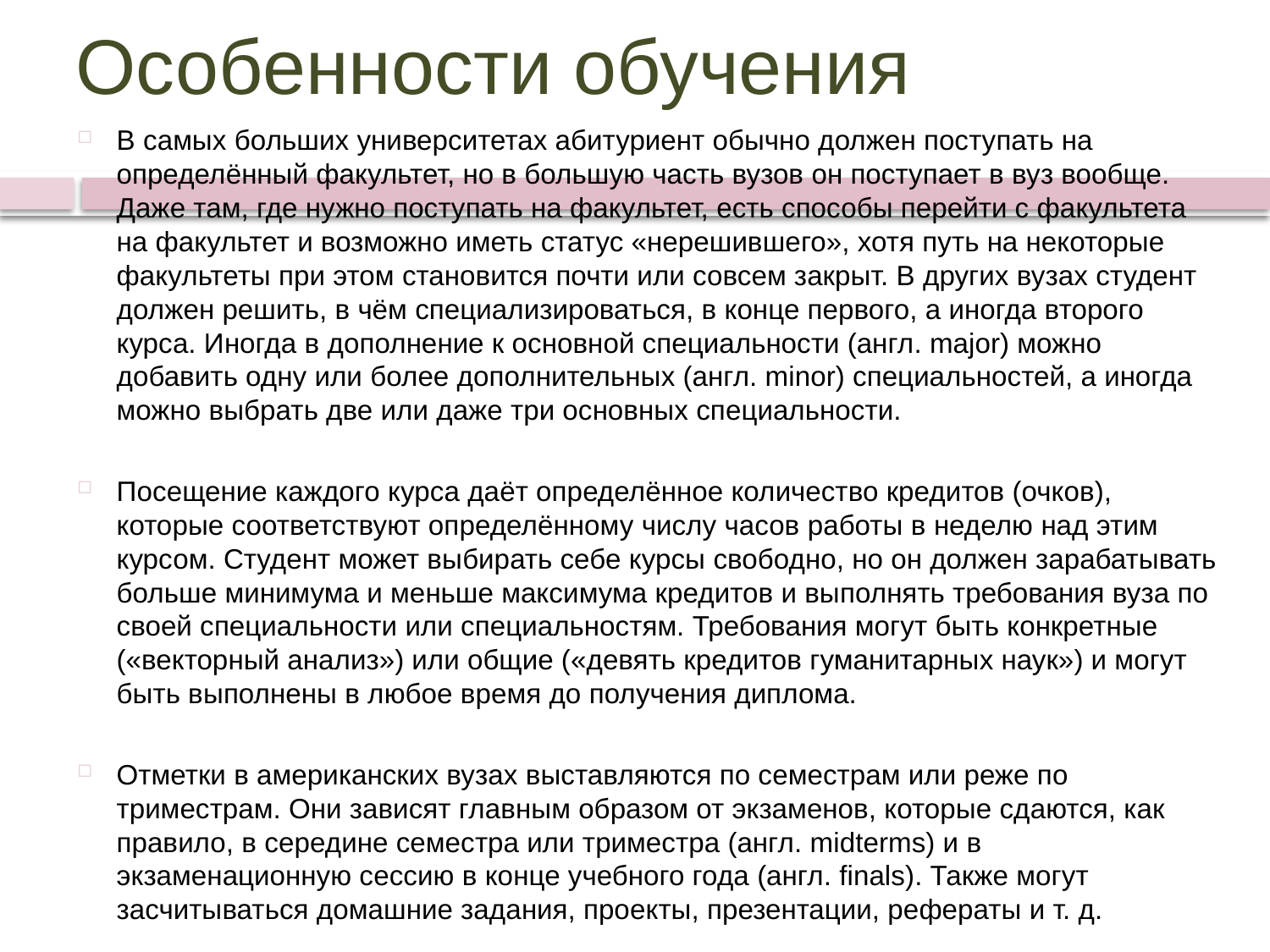

# Особенности обучения
В самых больших университетах абитуриент обычно должен поступать на определённый факультет, но в большую часть вузов он поступает в вуз вообще. Даже там, где нужно поступать на факультет, есть способы перейти с факультета на факультет и возможно иметь статус «нерешившего», хотя путь на некоторые факультеты при этом становится почти или совсем закрыт. В других вузах студент должен решить, в чём специализироваться, в конце первого, а иногда второго курса. Иногда в дополнение к основной специальности (англ. major) можно добавить одну или более дополнительных (англ. minor) специальностей, а иногда можно выбрать две или даже три основных специальности.

Посещение каждого курса даёт определённое количество кредитов (очков), которые соответствуют определённому числу часов работы в неделю над этим курсом. Студент может выбирать себе курсы свободно, но он должен зарабатывать больше минимума и меньше максимума кредитов и выполнять требования вуза по своей специальности или специальностям. Требования могут быть конкретные («векторный анализ») или общие («девять кредитов гуманитарных наук») и могут быть выполнены в любое время до получения диплома.

Отметки в американских вузах выставляются по семестрам или реже по триместрам. Они зависят главным образом от экзаменов, которые сдаются, как правило, в середине семестра или триместра (англ. midterms) и в экзаменационную сессию в конце учебного года (англ. finals). Также могут засчитываться домашние задания, проекты, презентации, рефераты и т. д.